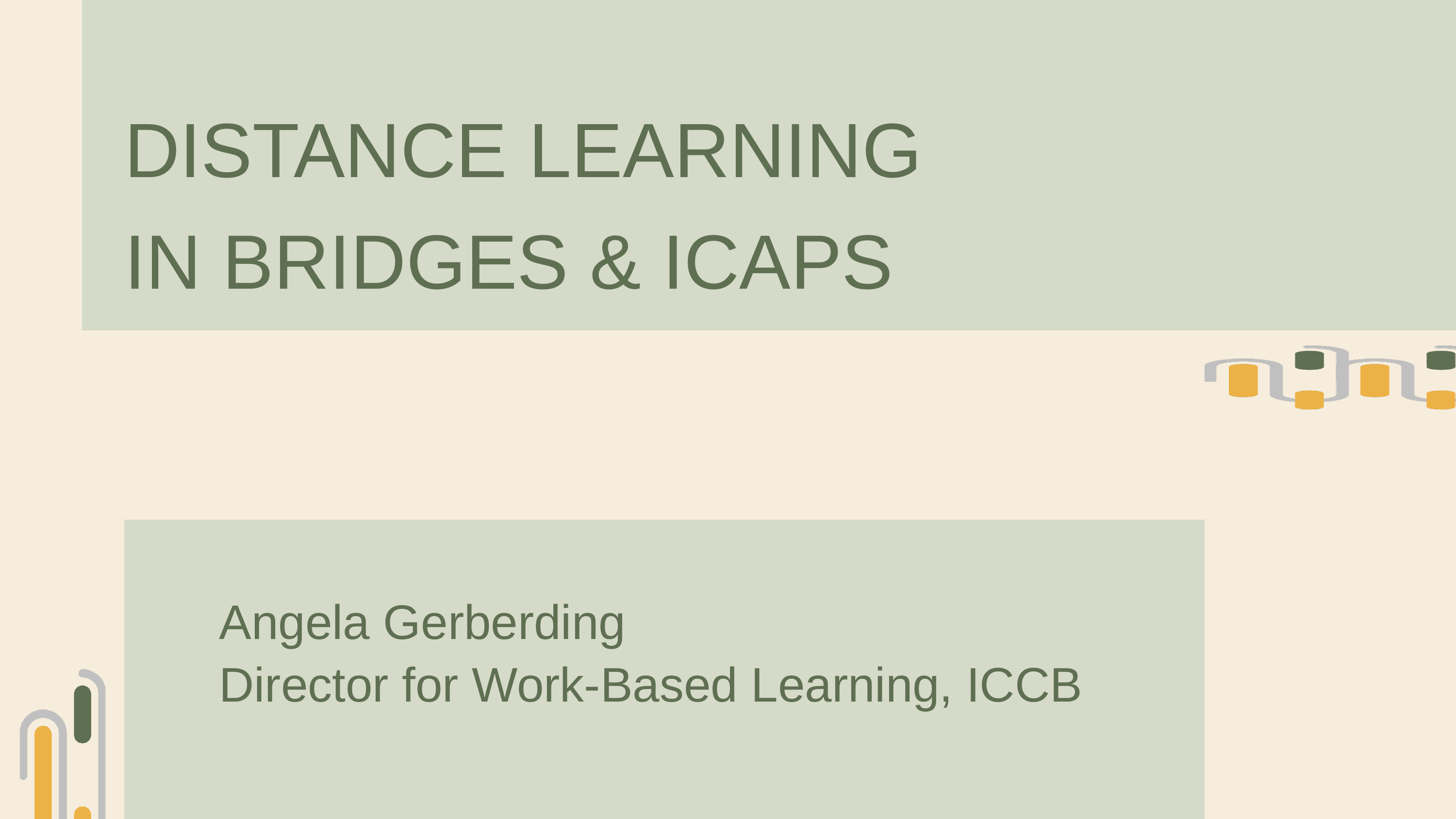

DISTANCE LEARNING IN BRIDGES & ICAPS

Angela Gerberding
Director for Work-Based Learning, ICCB